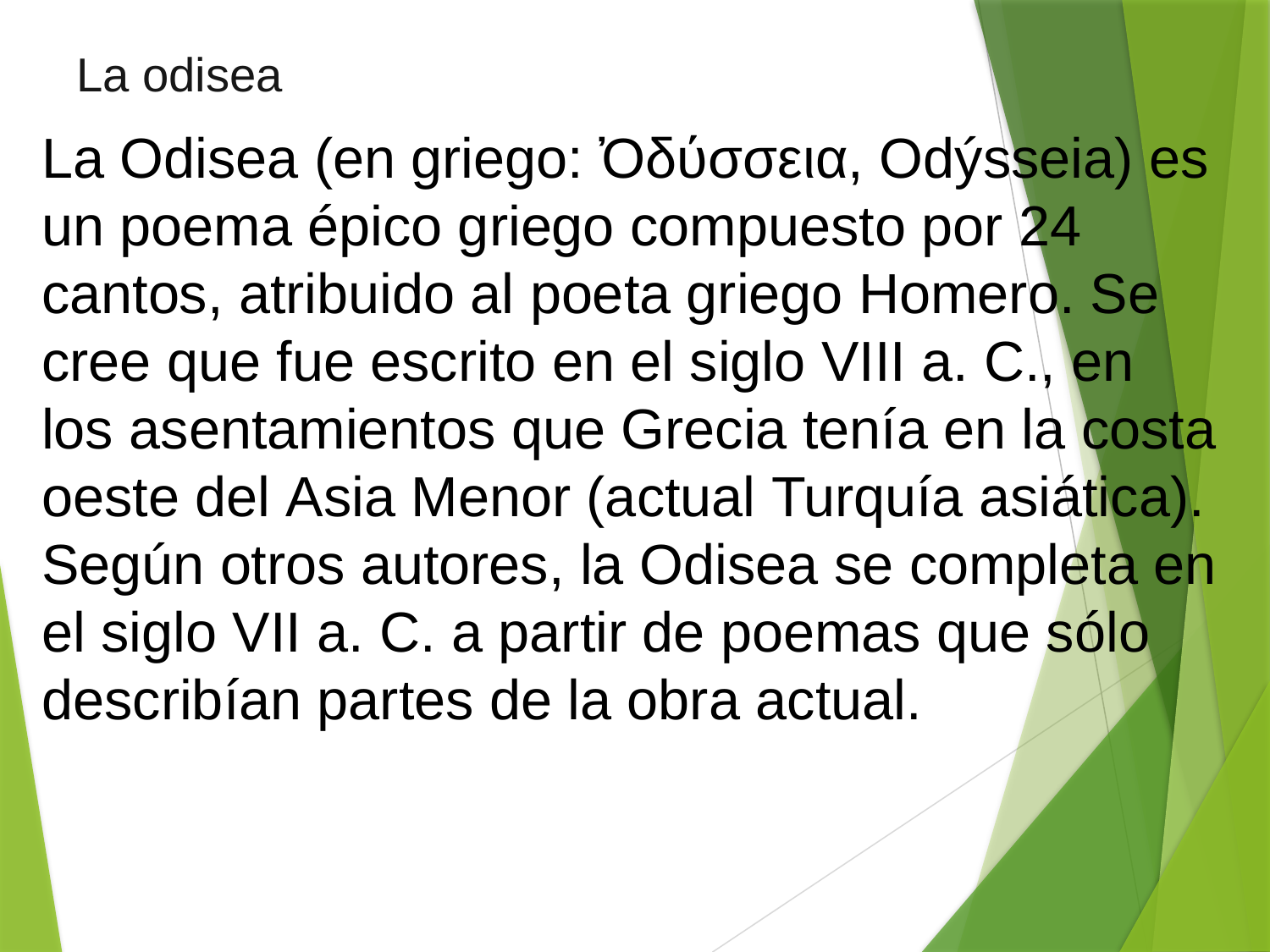

# La odisea
La Odisea (en griego: Ὀδύσσεια, Odýsseia) es un poema épico griego compuesto por 24 cantos, atribuido al poeta griego Homero. Se cree que fue escrito en el siglo VIII a. C., en los asentamientos que Grecia tenía en la costa oeste del Asia Menor (actual Turquía asiática). Según otros autores, la Odisea se completa en el siglo VII a. C. a partir de poemas que sólo describían partes de la obra actual.